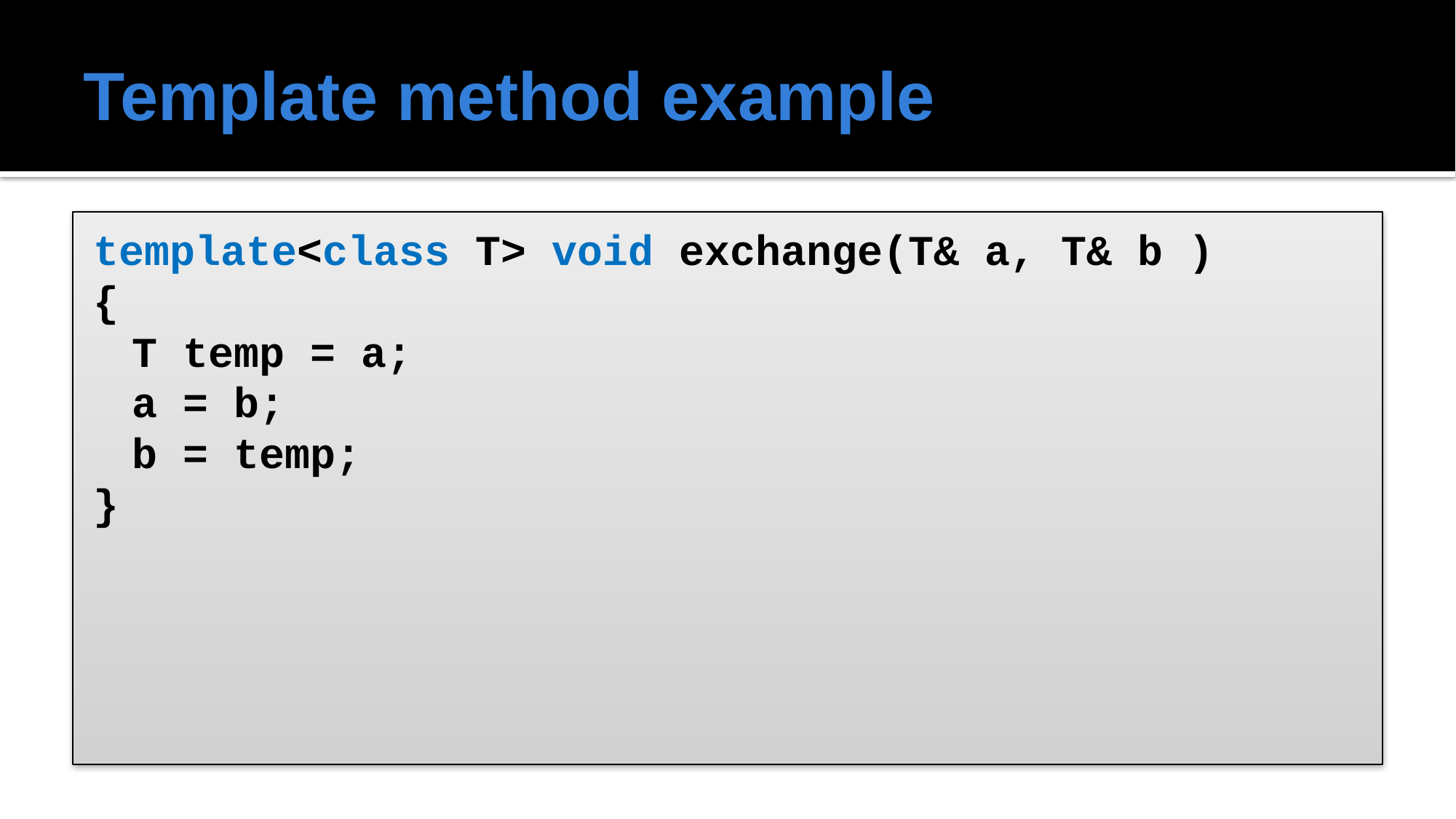

# Template method example
template<class T> void exchange(T& a, T& b )
{
	T temp = a;
	a = b;
	b = temp;
}